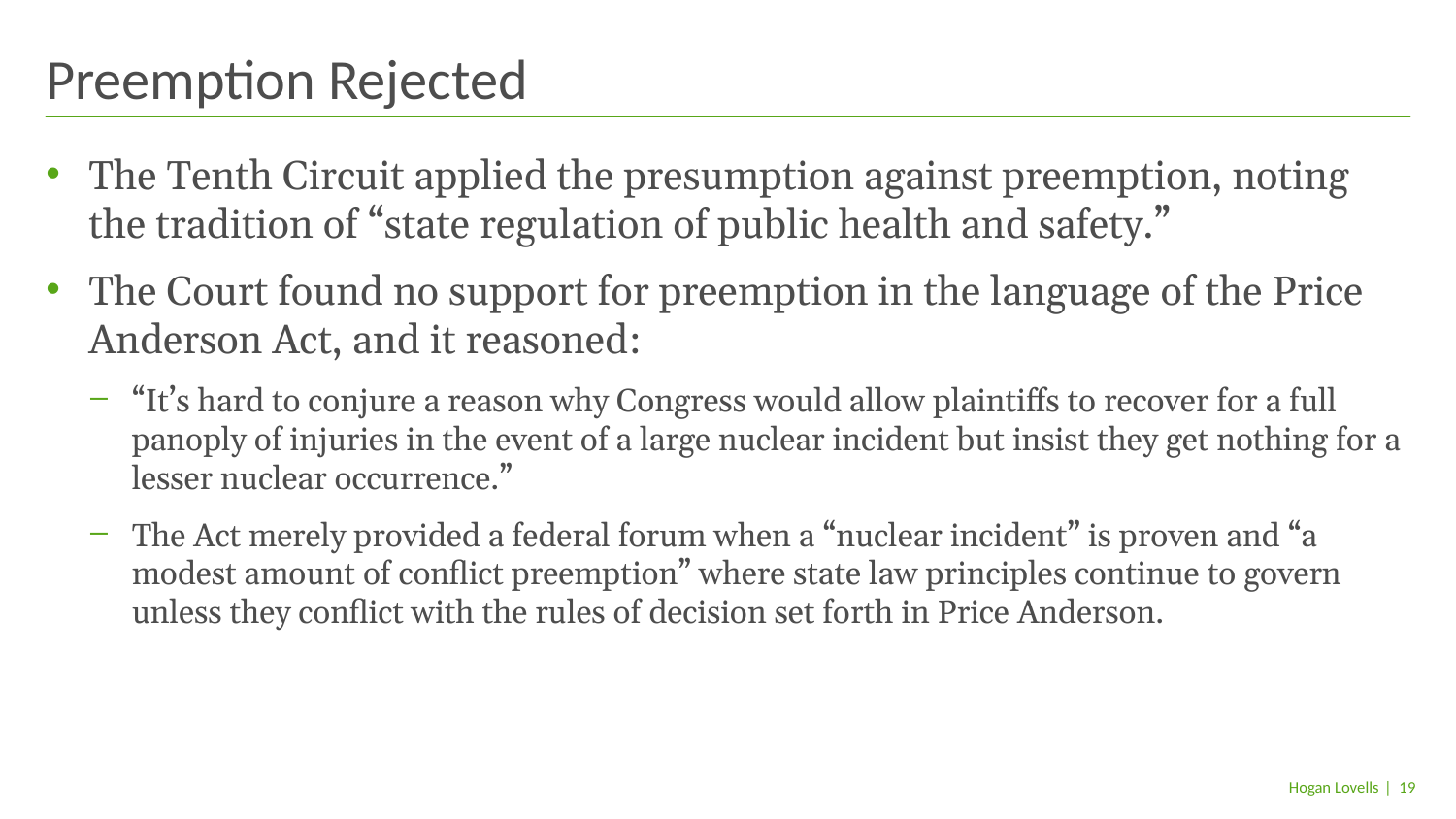

# Preemption Rejected
The Tenth Circuit applied the presumption against preemption, noting the tradition of “state regulation of public health and safety.”
The Court found no support for preemption in the language of the Price Anderson Act, and it reasoned:
“It’s hard to conjure a reason why Congress would allow plaintiffs to recover for a full panoply of injuries in the event of a large nuclear incident but insist they get nothing for a lesser nuclear occurrence.”
The Act merely provided a federal forum when a “nuclear incident” is proven and “a modest amount of conflict preemption” where state law principles continue to govern unless they conflict with the rules of decision set forth in Price Anderson.
|  19
Hogan Lovells